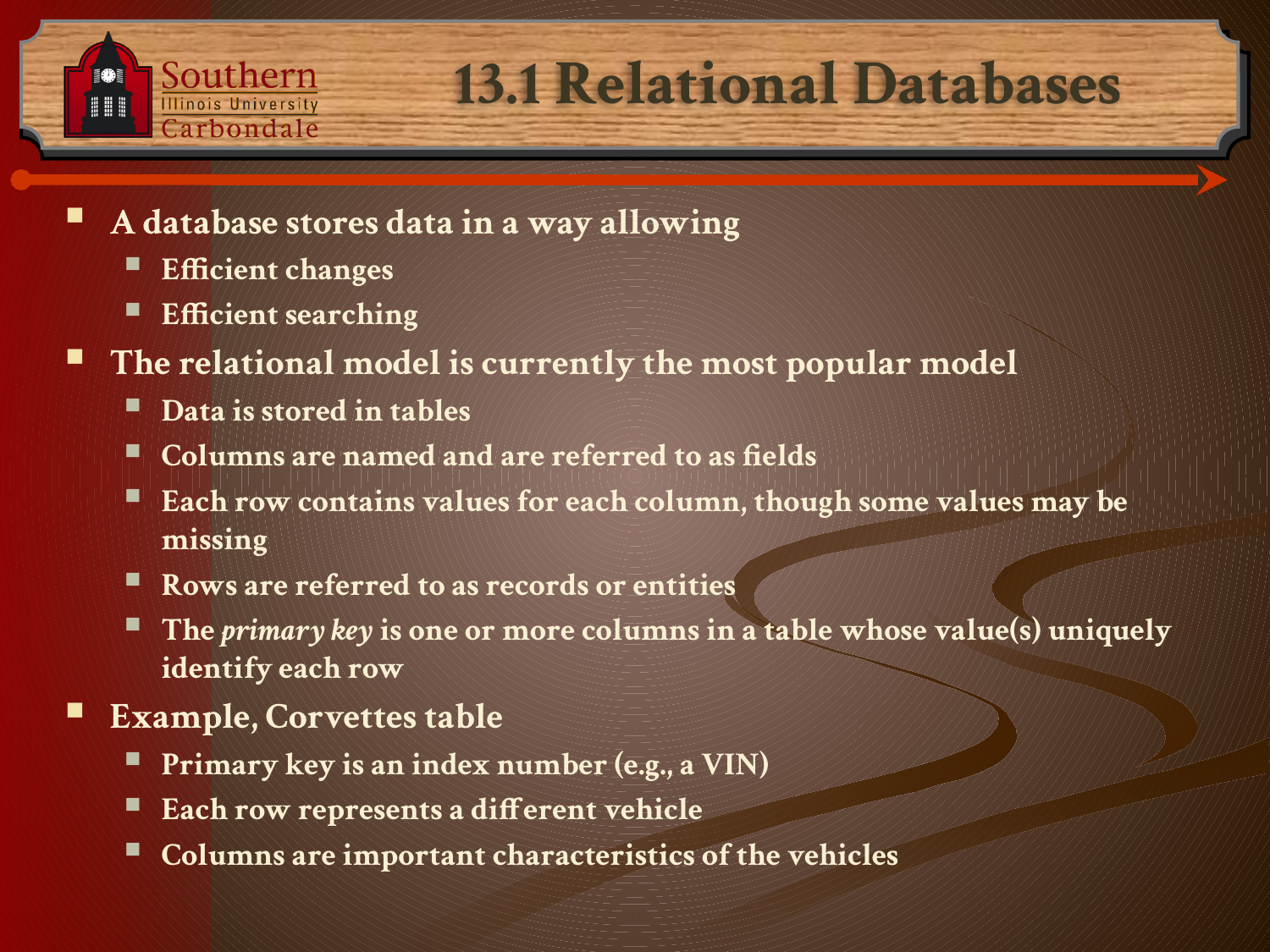

# 13.1 Relational Databases
A database stores data in a way allowing
Efficient changes
Efficient searching
The relational model is currently the most popular model
Data is stored in tables
Columns are named and are referred to as fields
Each row contains values for each column, though some values may be missing
Rows are referred to as records or entities
The primary key is one or more columns in a table whose value(s) uniquely identify each row
Example, Corvettes table
Primary key is an index number (e.g., a VIN)
Each row represents a different vehicle
Columns are important characteristics of the vehicles